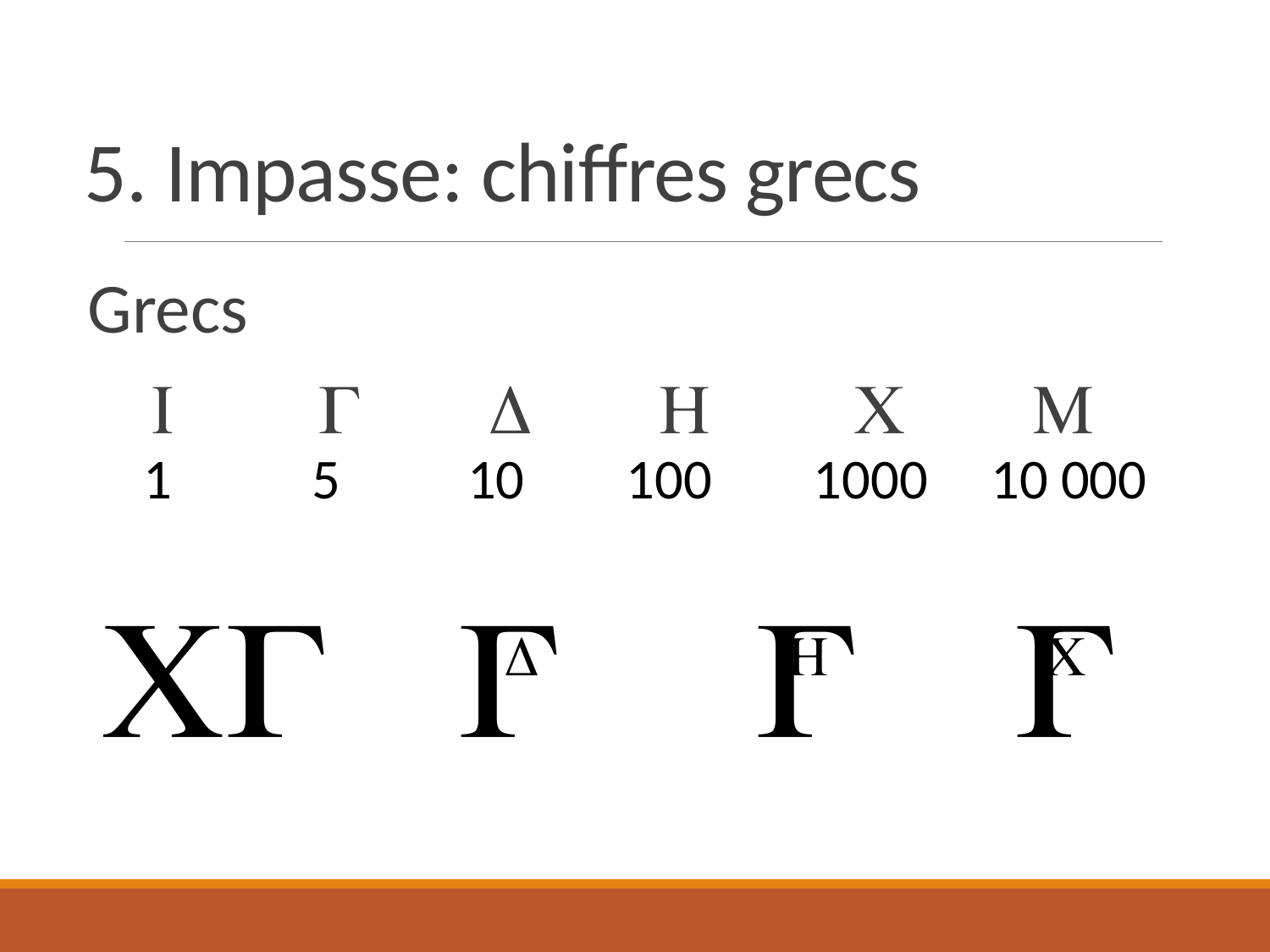

# 5. Impasse: chiffres grecs
Grecs
    Ι         Γ        Δ        Η         Χ        Μ

      1           5          10        100        1000     10 000
ΧΓ          Γ     Γ    Γ
Δ
Η
Χ